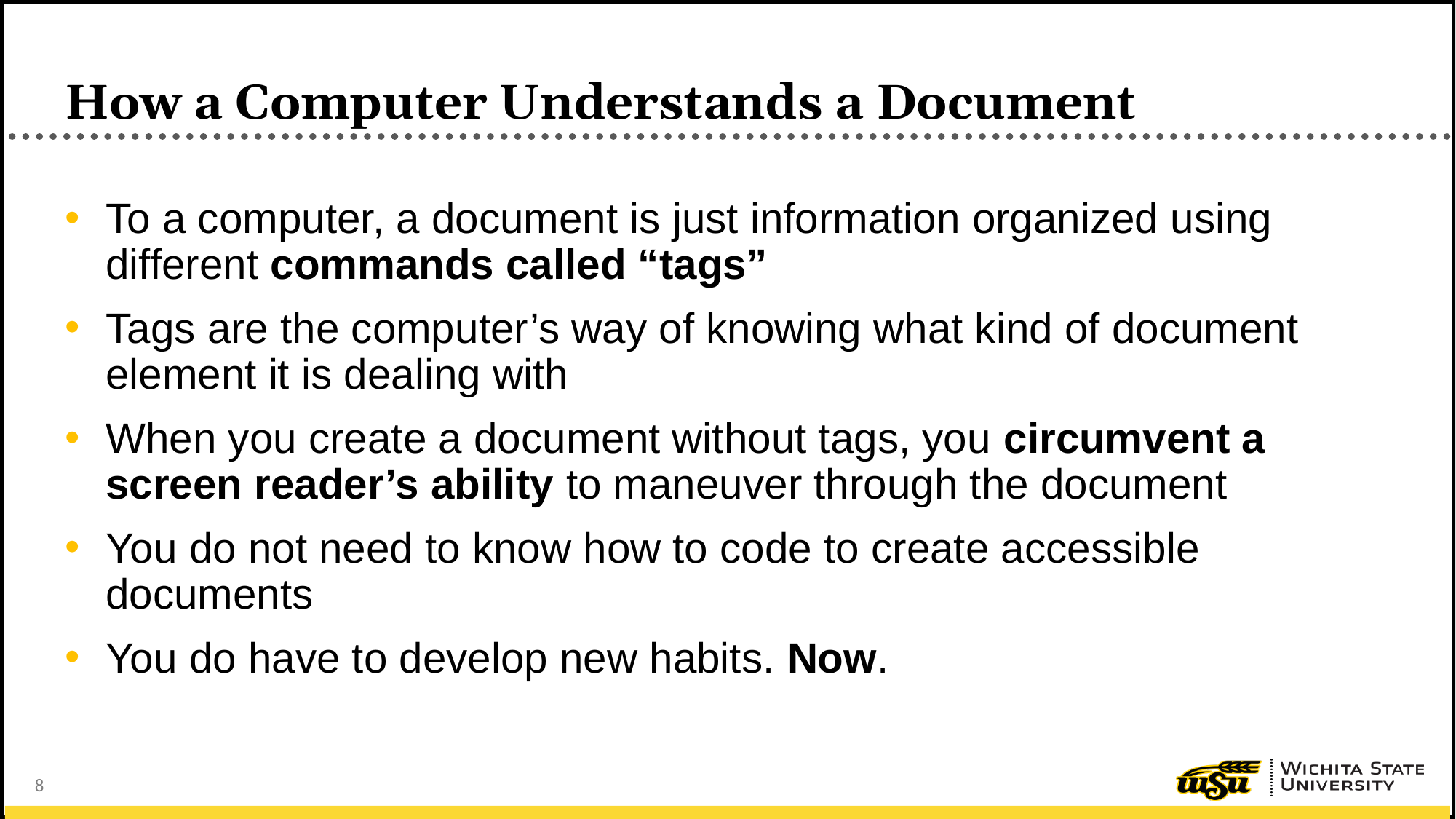

# How a Computer Understands a Document
To a computer, a document is just information organized using different commands called “tags”
Tags are the computer’s way of knowing what kind of document element it is dealing with
When you create a document without tags, you circumvent a screen reader’s ability to maneuver through the document
You do not need to know how to code to create accessible documents
You do have to develop new habits. Now.